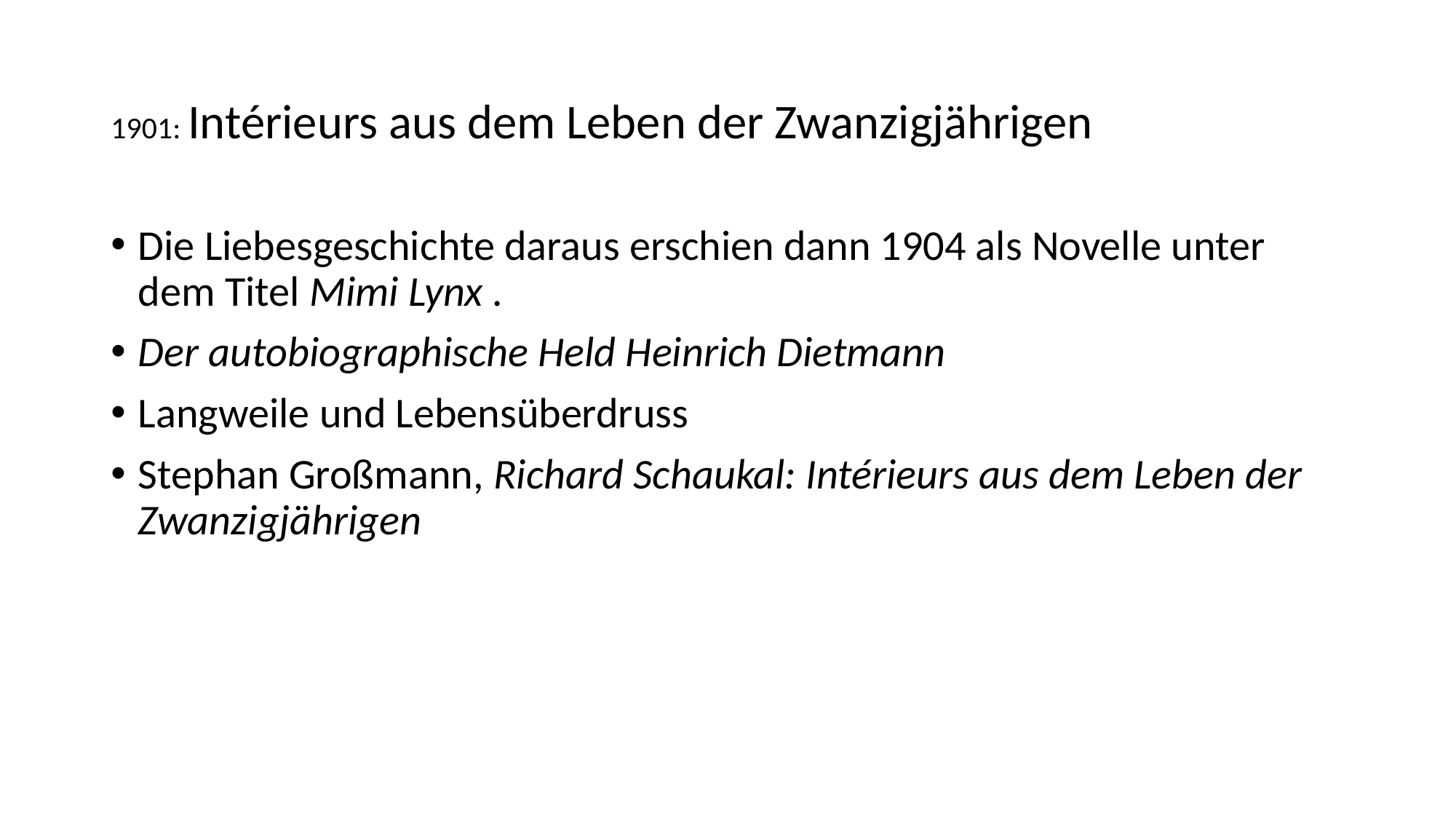

# 1901: Intérieurs aus dem Leben der Zwanzigjährigen
Die Liebesgeschichte daraus erschien dann 1904 als Novelle unter dem Titel Mimi Lynx .
Der autobiographische Held Heinrich Dietmann
Langweile und Lebensüberdruss
Stephan Großmann, Richard Schaukal: Intérieurs aus dem Leben der Zwanzigjährigen